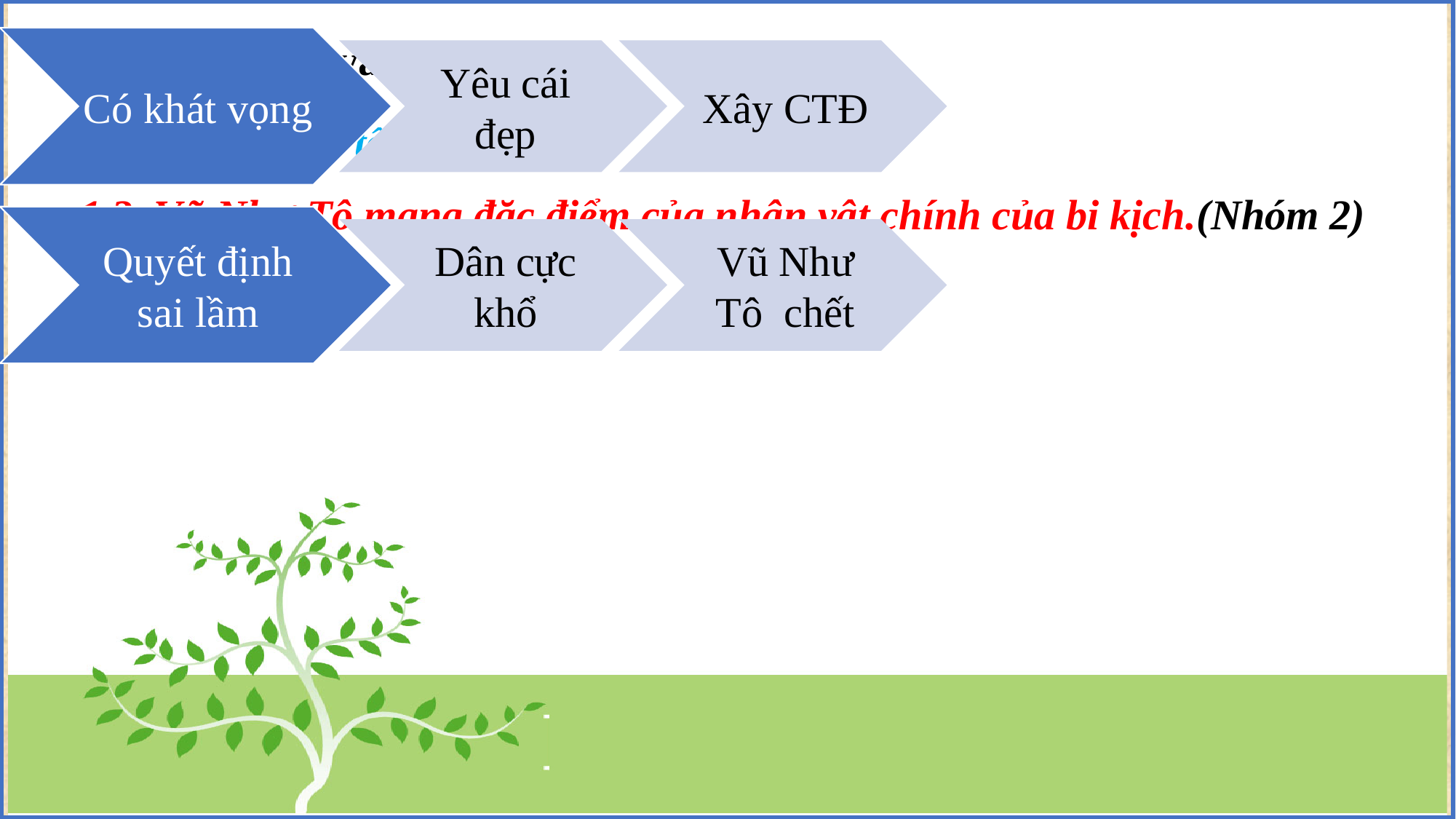

III. Khám phá văn bản:
Một số yếu tố của bi kịch:

1.3. Vũ Như Tô mang đặc điểm của nhân vật chính của bi kịch.(Nhóm 2)

Có khát vọng
Yêu cái đẹp
Xây CTĐ
Quyết định sai lầm
Dân cực khổ
Vũ Như Tô  chết